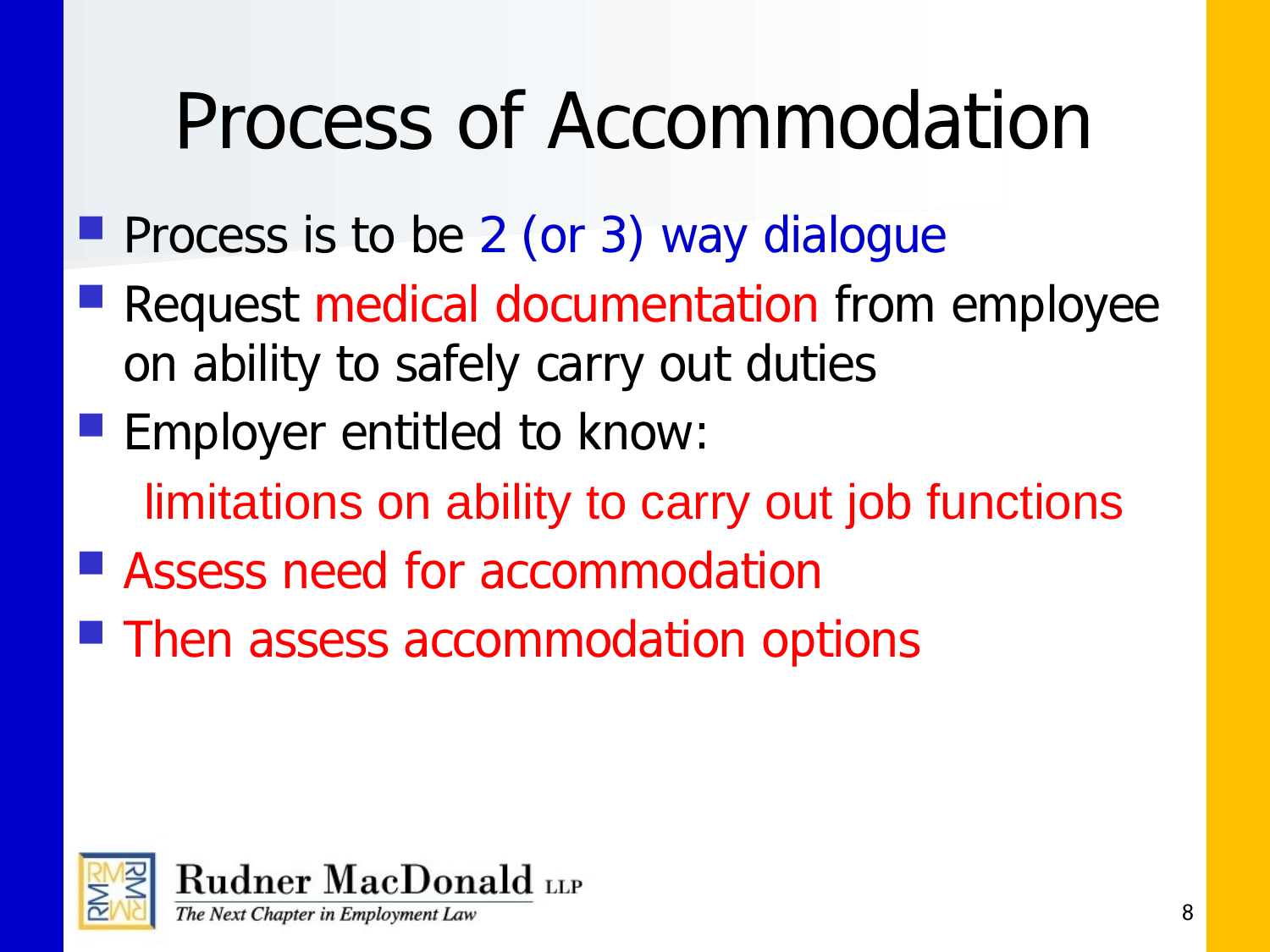

# Process of Accommodation
Process is to be 2 (or 3) way dialogue
Request medical documentation from employee on ability to safely carry out duties
Employer entitled to know:
limitations on ability to carry out job functions
Assess need for accommodation
Then assess accommodation options

8